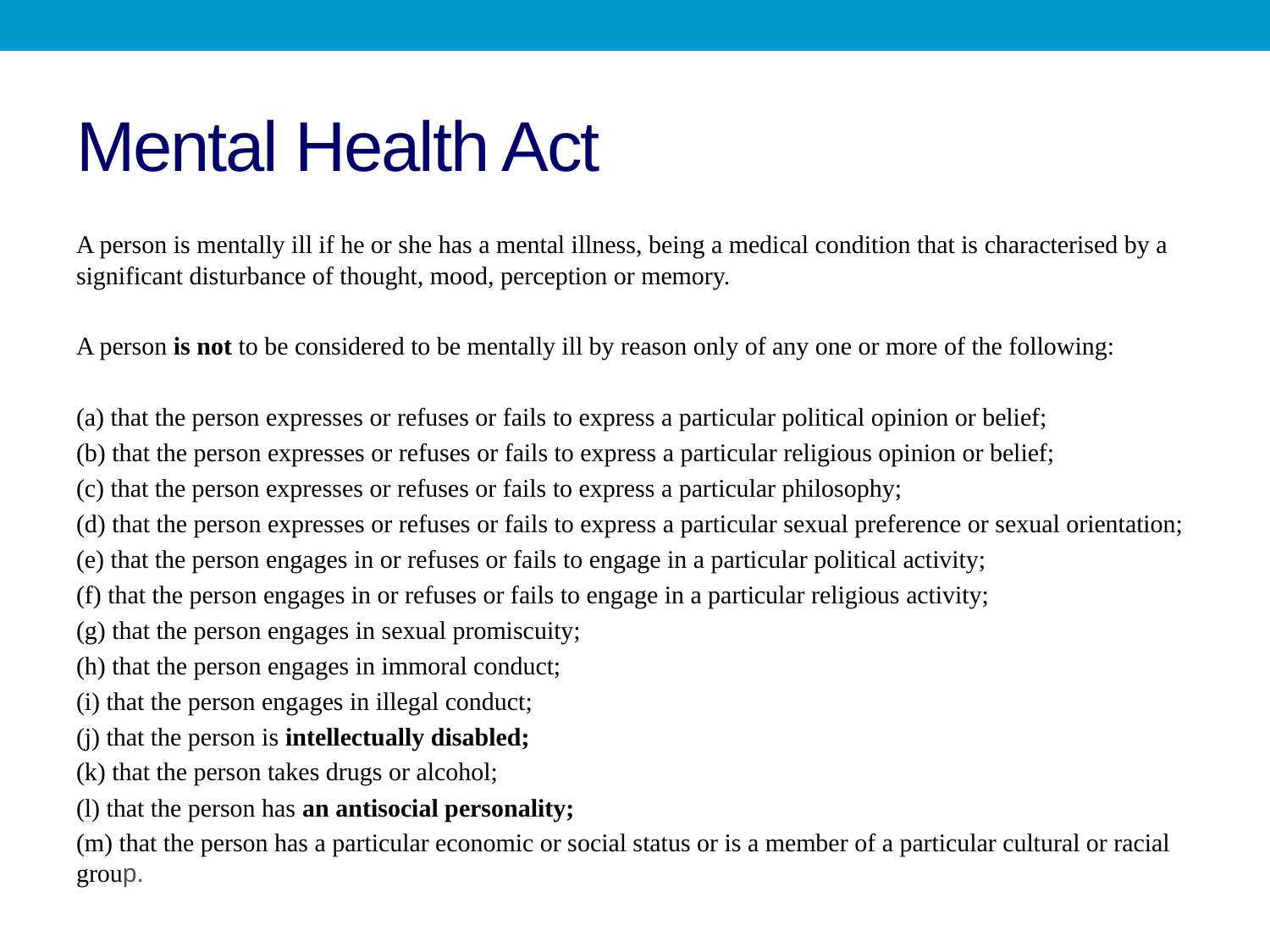

# Mental Health Act
A person is mentally ill if he or she has a mental illness, being a medical condition that is characterised by a significant disturbance of thought, mood, perception or memory.

A person is not to be considered to be mentally ill by reason only of any one or more of the following:

(a) that the person expresses or refuses or fails to express a particular political opinion or belief;
(b) that the person expresses or refuses or fails to express a particular religious opinion or belief;
(c) that the person expresses or refuses or fails to express a particular philosophy;
(d) that the person expresses or refuses or fails to express a particular sexual preference or sexual orientation;
(e) that the person engages in or refuses or fails to engage in a particular political activity;
(f) that the person engages in or refuses or fails to engage in a particular religious activity;
(g) that the person engages in sexual promiscuity;
(h) that the person engages in immoral conduct;
(i) that the person engages in illegal conduct;
(j) that the person is intellectually disabled;
(k) that the person takes drugs or alcohol;
(l) that the person has an antisocial personality;
(m) that the person has a particular economic or social status or is a member of a particular cultural or racial group.